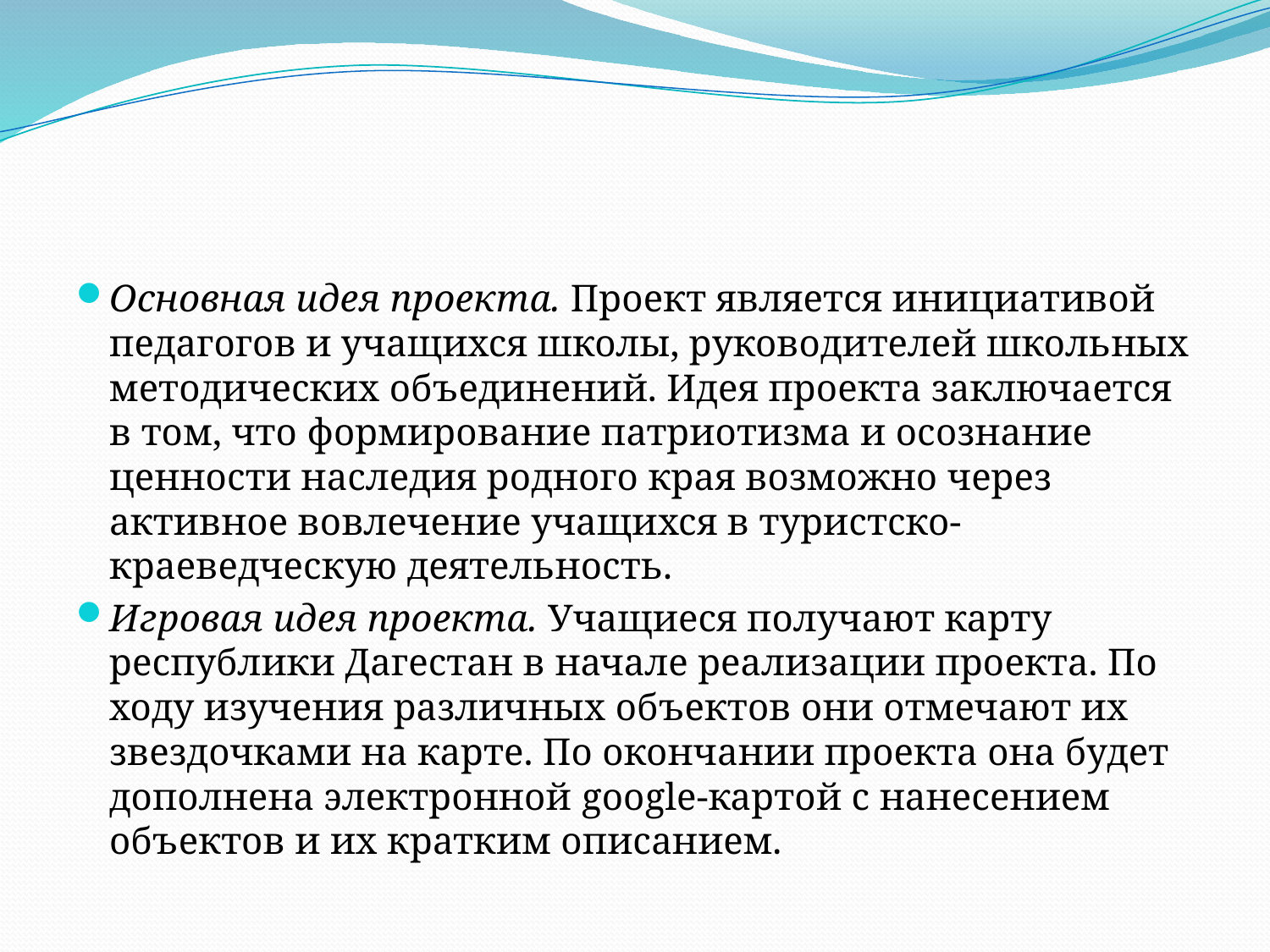

#
Основная идея проекта. Проект является инициативой педагогов и учащихся школы, руководителей школьных методических объединений. Идея проекта заключается в том, что формирование патриотизма и осознание ценности наследия родного края возможно через активное вовлечение учащихся в туристско-краеведческую деятельность.
Игровая идея проекта. Учащиеся получают карту республики Дагестан в начале реализации проекта. По ходу изучения различных объектов они отмечают их звездочками на карте. По окончании проекта она будет дополнена электронной google-картой с нанесением объектов и их кратким описанием.